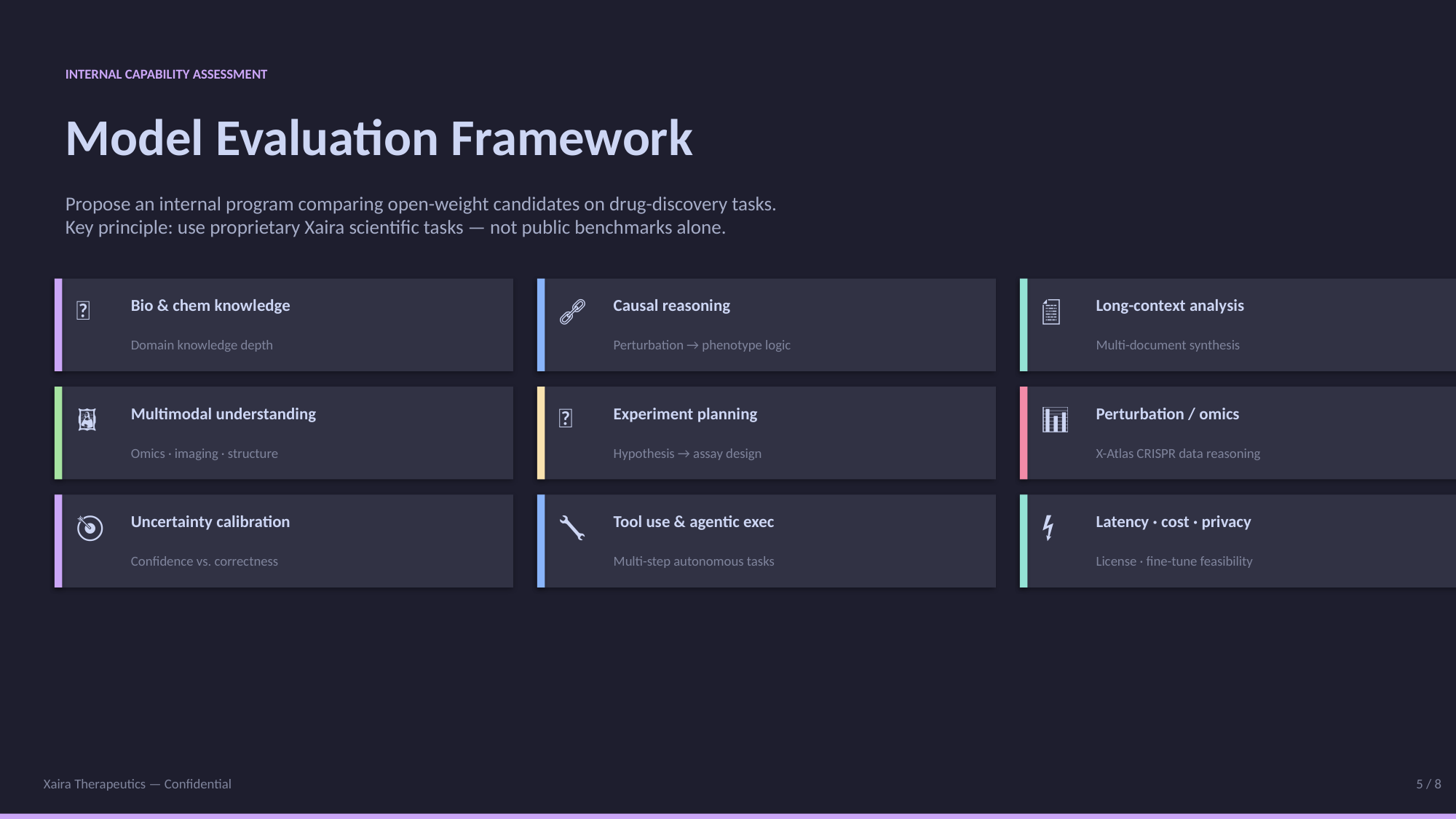

INTERNAL CAPABILITY ASSESSMENT
Model Evaluation Framework
Propose an internal program comparing open-weight candidates on drug-discovery tasks.
Key principle: use proprietary Xaira scientific tasks — not public benchmarks alone.

🧬
🔗
📄
Bio & chem knowledge
Causal reasoning
Long-context analysis
Domain knowledge depth
Perturbation → phenotype logic
Multi-document synthesis

🖼
🧪
📊
Multimodal understanding
Experiment planning
Perturbation / omics
Omics · imaging · structure
Hypothesis → assay design
X-Atlas CRISPR data reasoning

🎯
🔧
⚡
Uncertainty calibration
Tool use & agentic exec
Latency · cost · privacy
Confidence vs. correctness
Multi-step autonomous tasks
License · fine-tune feasibility
Xaira Therapeutics — Confidential
5 / 8